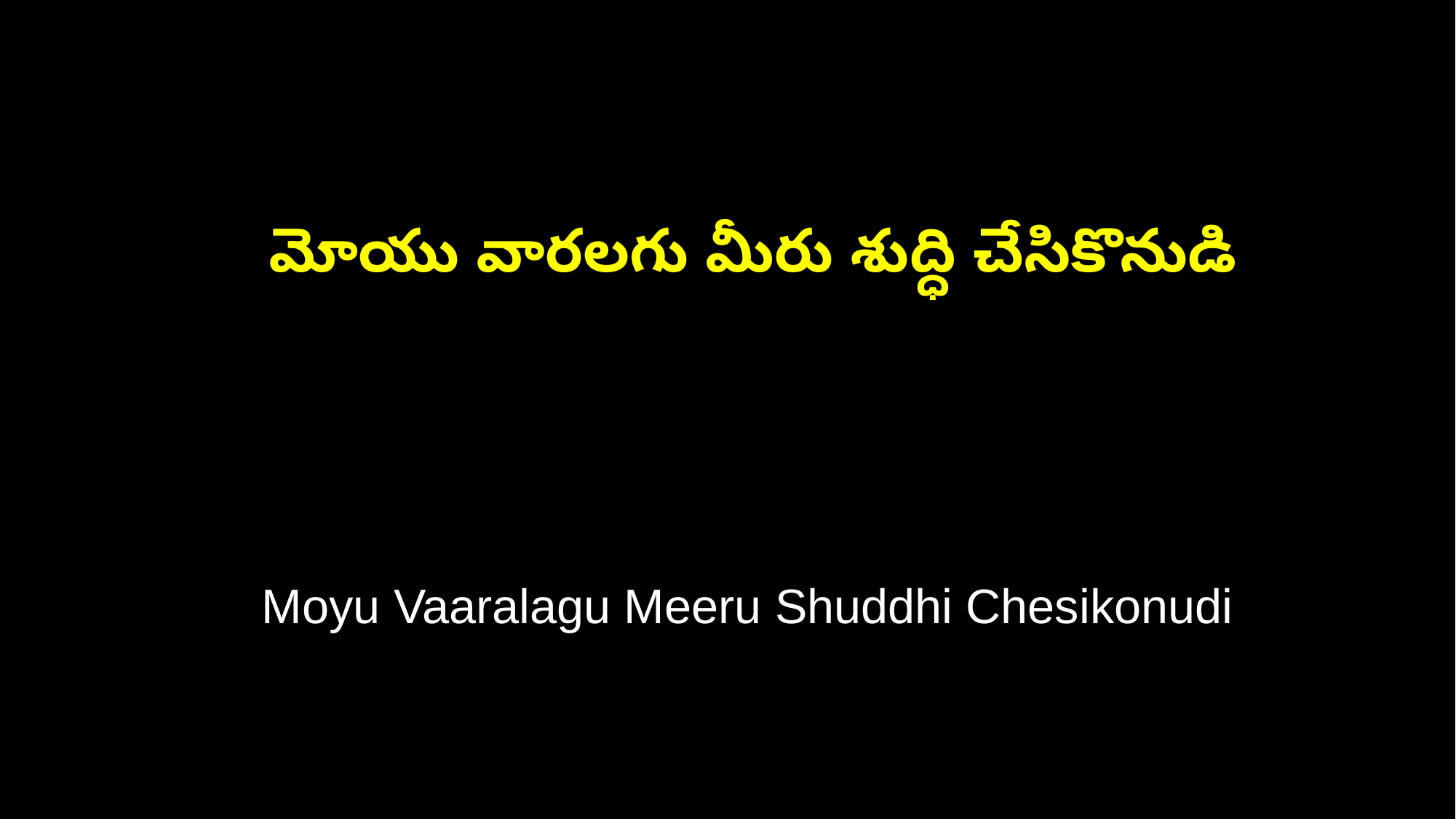

మోయు వారలగు మీరు శుద్ధి చేసికొనుడి
   Moyu Vaaralagu Meeru Shuddhi Chesikonudi